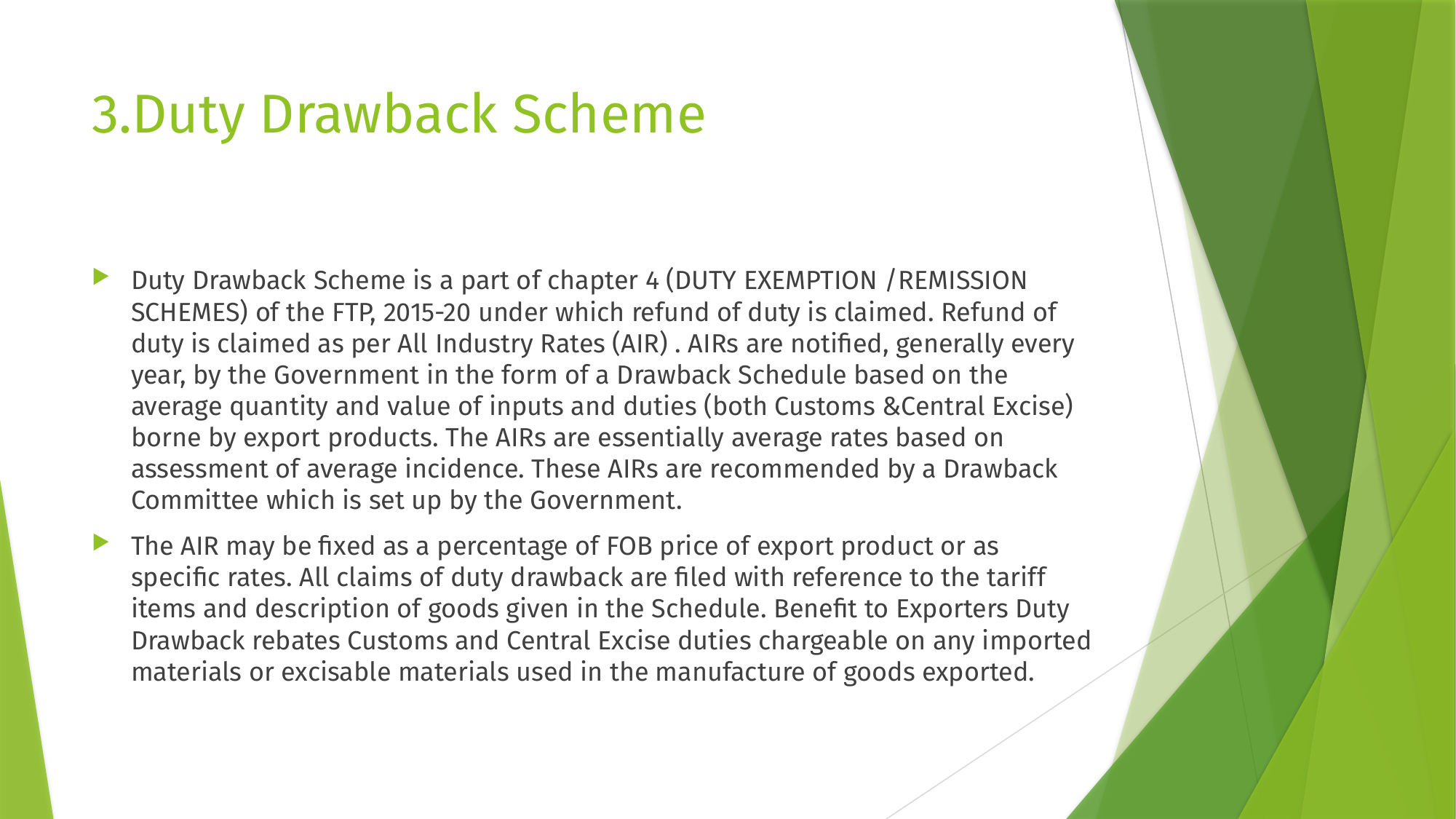

# 3.Duty Drawback Scheme
Duty Drawback Scheme is a part of chapter 4 (DUTY EXEMPTION /REMISSION SCHEMES) of the FTP, 2015-20 under which refund of duty is claimed. Refund of duty is claimed as per All Industry Rates (AIR) . AIRs are notified, generally every year, by the Government in the form of a Drawback Schedule based on the average quantity and value of inputs and duties (both Customs &Central Excise) borne by export products. The AIRs are essentially average rates based on assessment of average incidence. These AIRs are recommended by a Drawback Committee which is set up by the Government.
The AIR may be fixed as a percentage of FOB price of export product or as specific rates. All claims of duty drawback are filed with reference to the tariff items and description of goods given in the Schedule. Benefit to Exporters Duty Drawback rebates Customs and Central Excise duties chargeable on any imported materials or excisable materials used in the manufacture of goods exported.